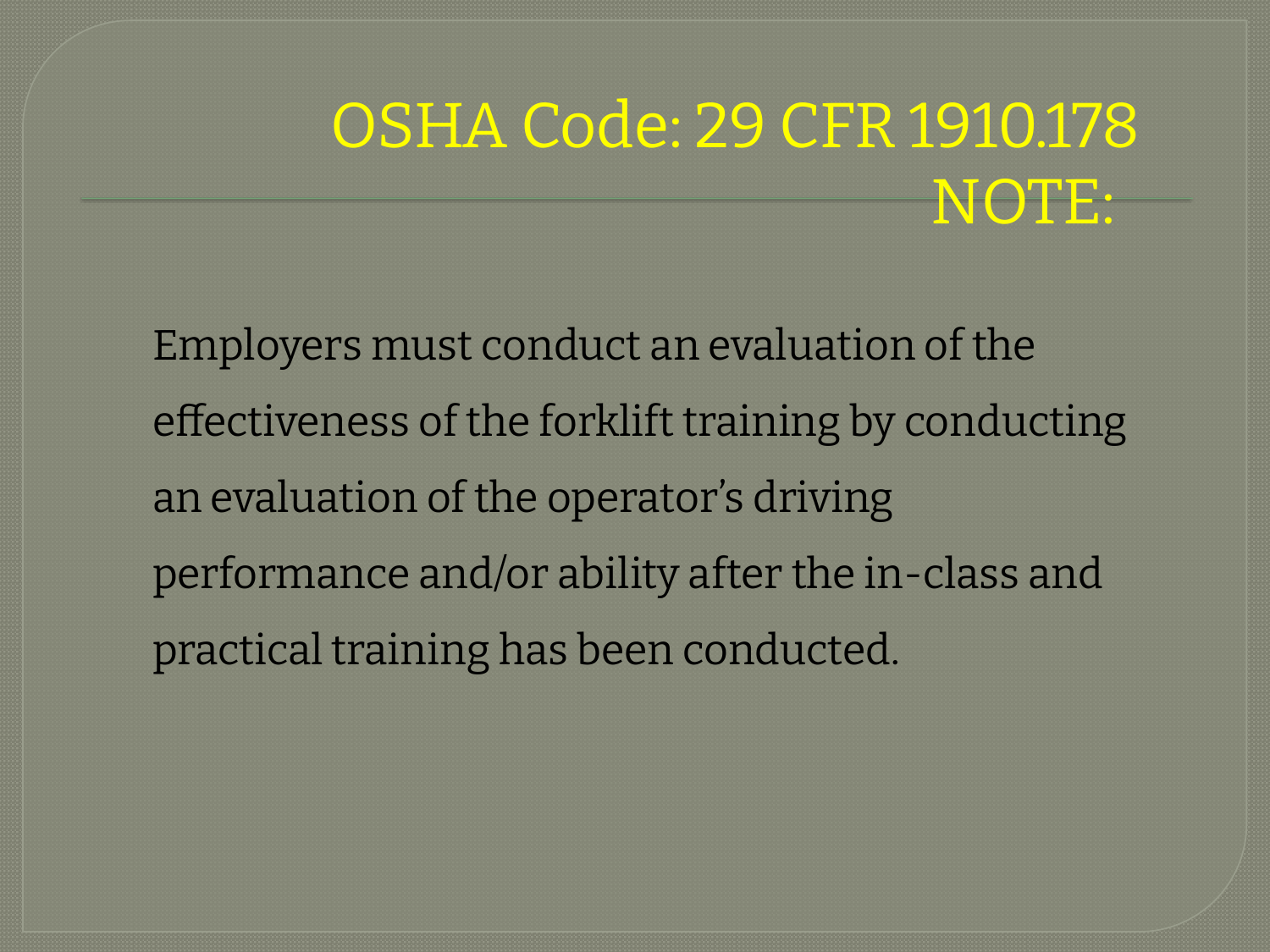

# OSHA Code: 29 CFR 1910.178 NOTE:
Employers must conduct an evaluation of the effectiveness of the forklift training by conducting an evaluation of the operator’s driving performance and/or ability after the in-class and practical training has been conducted.